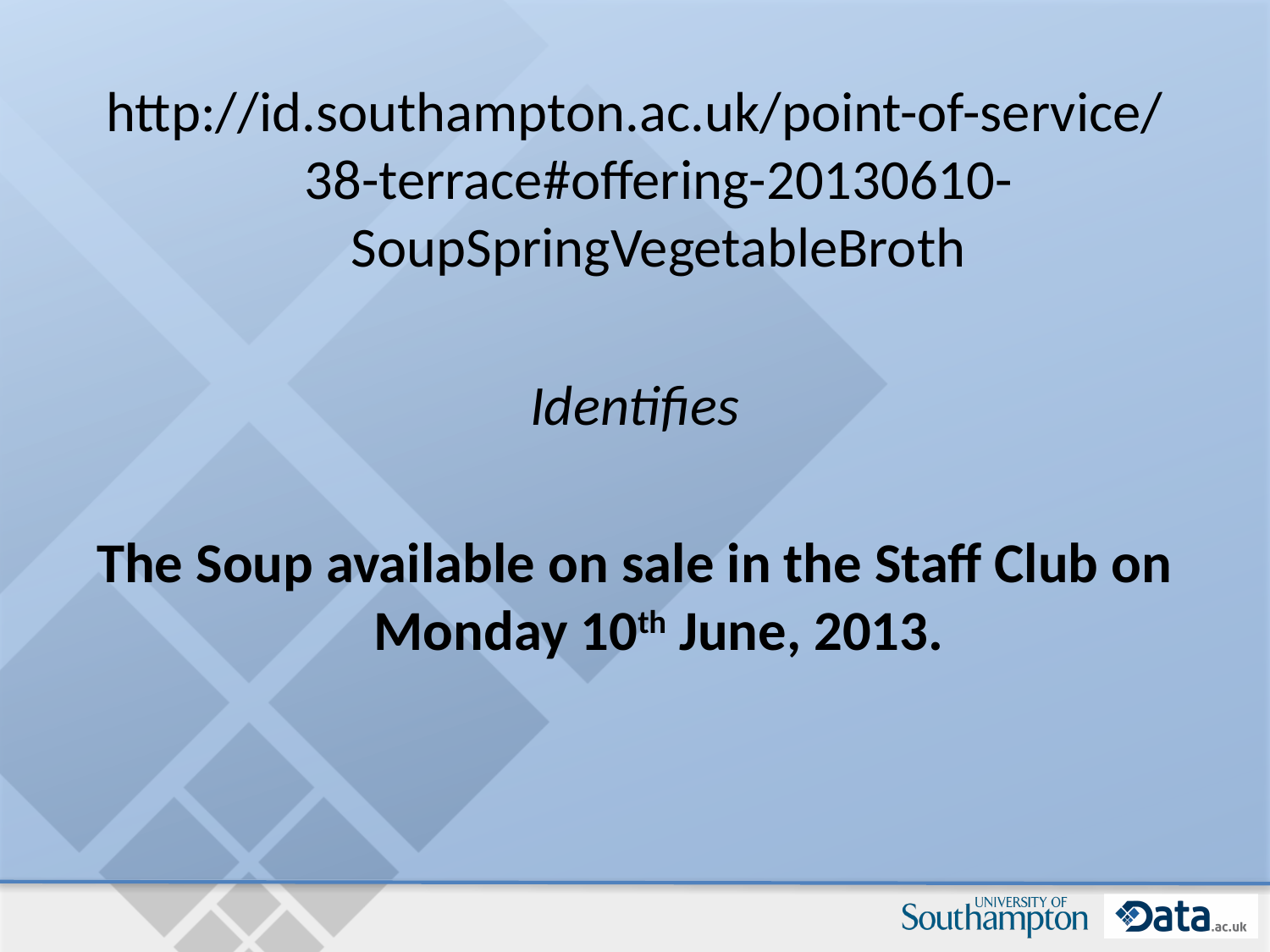

http://id.southampton.ac.uk/point-of-service/38-terrace#offering-20130610-SoupSpringVegetableBroth

Identifies

The Soup available on sale in the Staff Club on Monday 10th June, 2013.